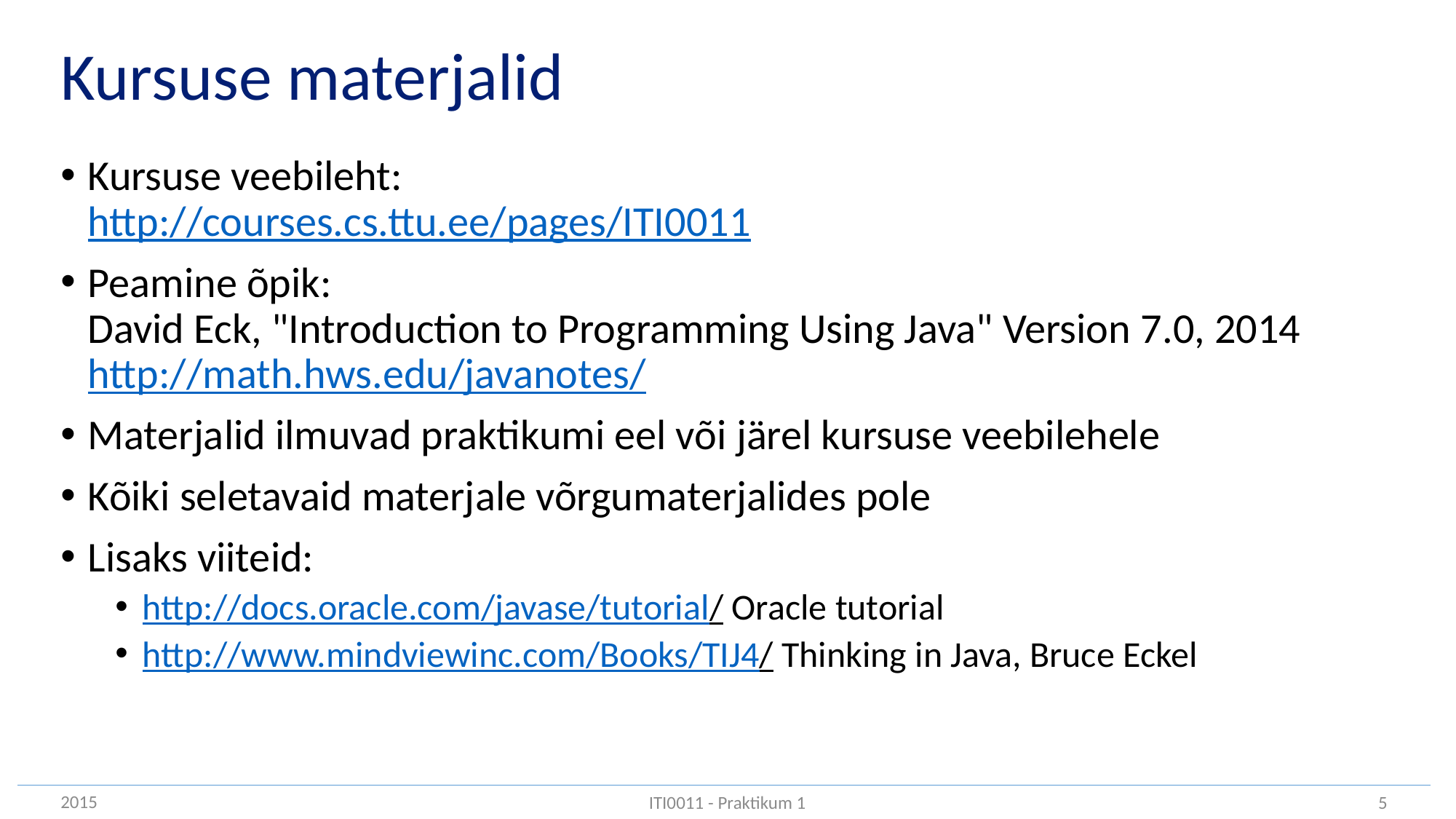

# Kursuse materjalid
Kursuse veebileht:
http://courses.cs.ttu.ee/pages/ITI0011
Peamine õpik:
David Eck, "Introduction to Programming Using Java" Version 7.0, 2014
http://math.hws.edu/javanotes/
Materjalid ilmuvad praktikumi eel või järel kursuse veebilehele
Kõiki seletavaid materjale võrgumaterjalides pole
Lisaks viiteid:
http://docs.oracle.com/javase/tutorial/ Oracle tutorial
http://www.mindviewinc.com/Books/TIJ4/ Thinking in Java, Bruce Eckel
2015
5
ITI0011 - Praktikum 1